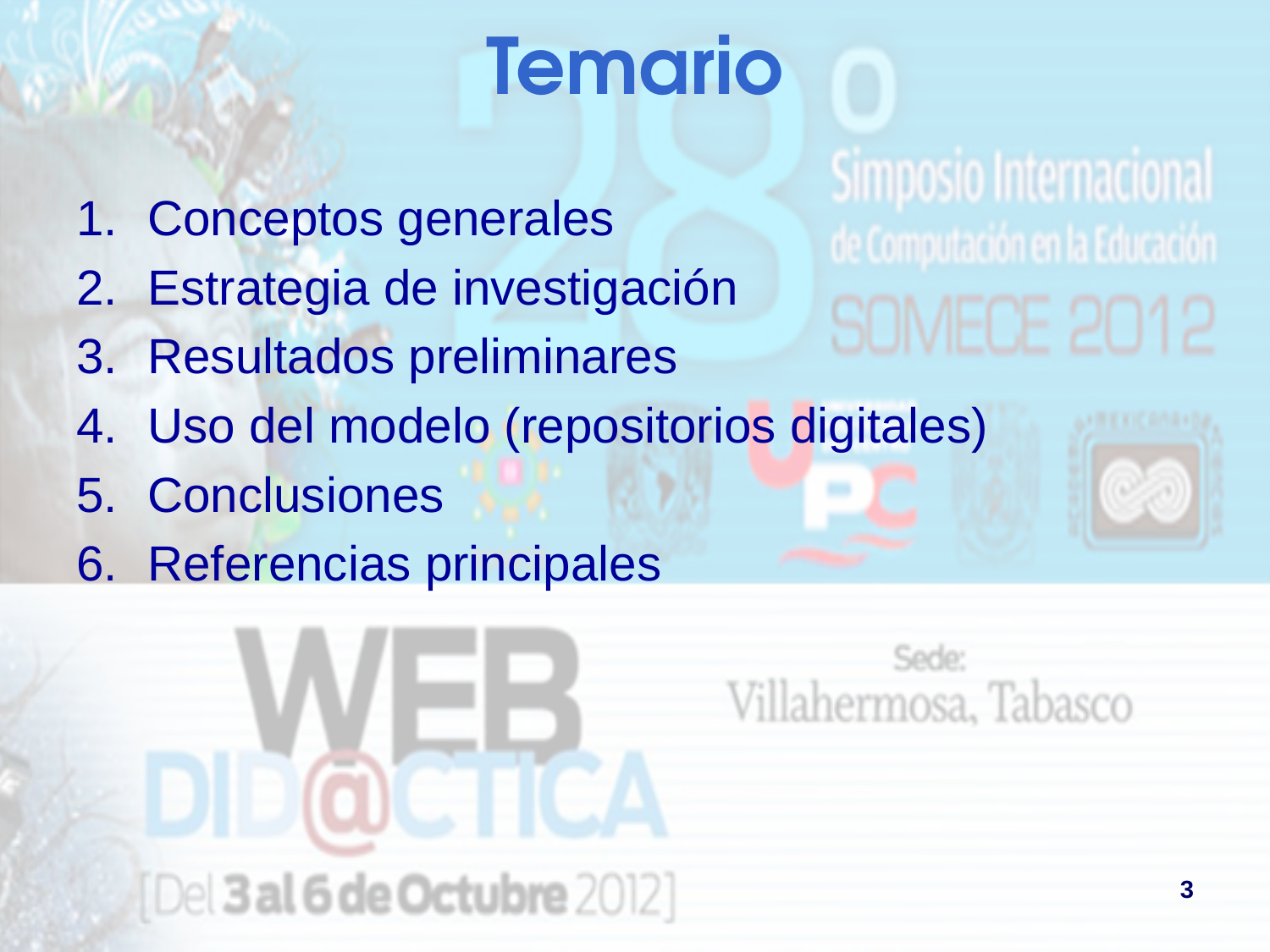

# Temario
Conceptos generales
Estrategia de investigación
Resultados preliminares
Uso del modelo (repositorios digitales)
Conclusiones
Referencias principales
3